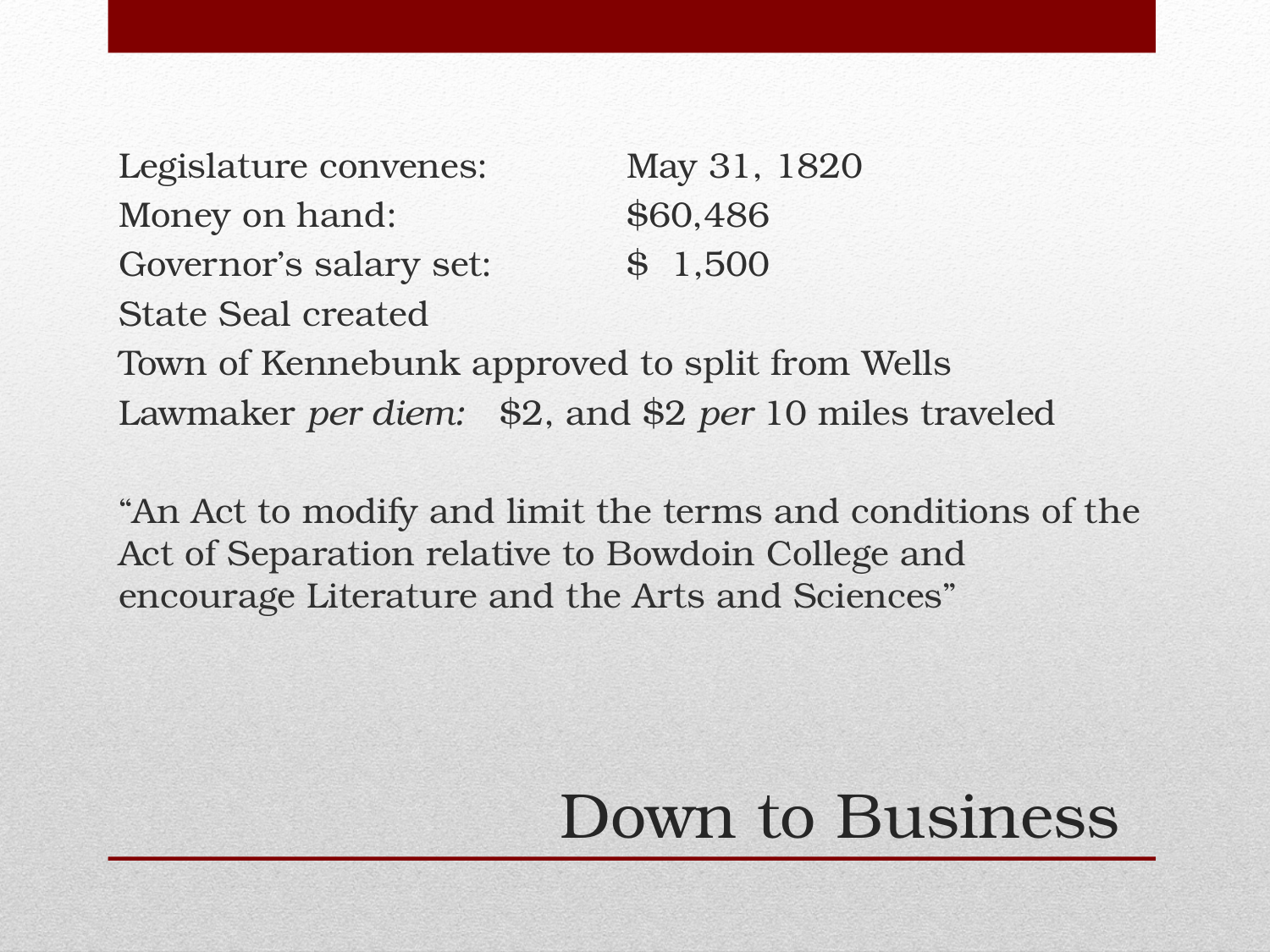

Legislature convenes:		May 31, 1820
Money on hand:		$60,486
Governor’s salary set:		$  1,500
State Seal created
Town of Kennebunk approved to split from Wells
Lawmaker per diem:	$2, and $2 per 10 miles traveled

“An Act to modify and limit the terms and conditions of the Act of Separation relative to Bowdoin College and encourage Literature and the Arts and Sciences”

# Down to Business